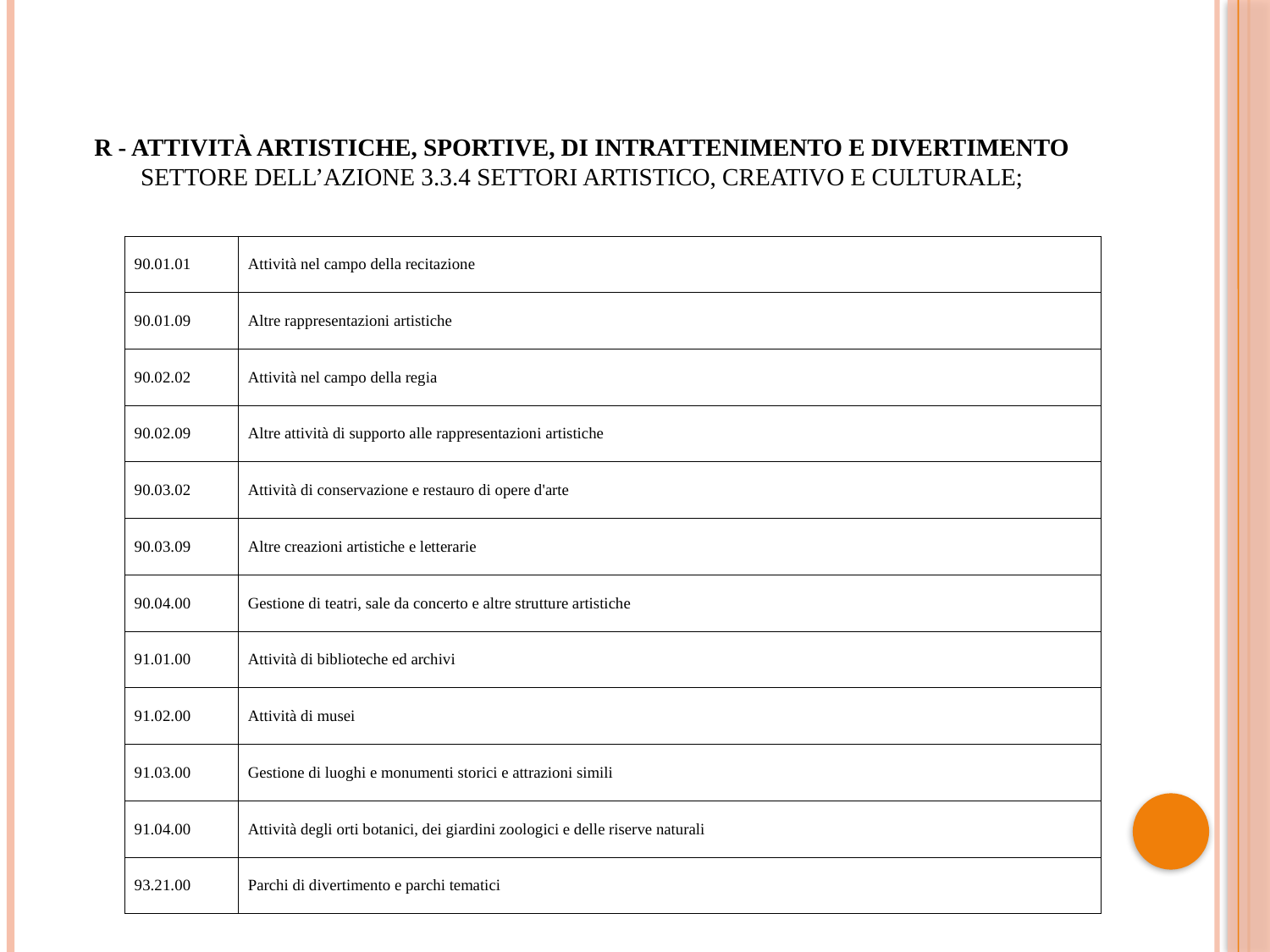

# R - Attività artistiche, sportive, di intrattenimento e divertimento Settore dell’azione 3.3.4 Settori artistico, creativo e culturale;
| 90.01.01 | Attività nel campo della recitazione |
| --- | --- |
| 90.01.09 | Altre rappresentazioni artistiche |
| 90.02.02 | Attività nel campo della regia |
| 90.02.09 | Altre attività di supporto alle rappresentazioni artistiche |
| 90.03.02 | Attività di conservazione e restauro di opere d'arte |
| 90.03.09 | Altre creazioni artistiche e letterarie |
| 90.04.00 | Gestione di teatri, sale da concerto e altre strutture artistiche |
| 91.01.00 | Attività di biblioteche ed archivi |
| 91.02.00 | Attività di musei |
| 91.03.00 | Gestione di luoghi e monumenti storici e attrazioni simili |
| 91.04.00 | Attività degli orti botanici, dei giardini zoologici e delle riserve naturali |
| 93.21.00 | Parchi di divertimento e parchi tematici |